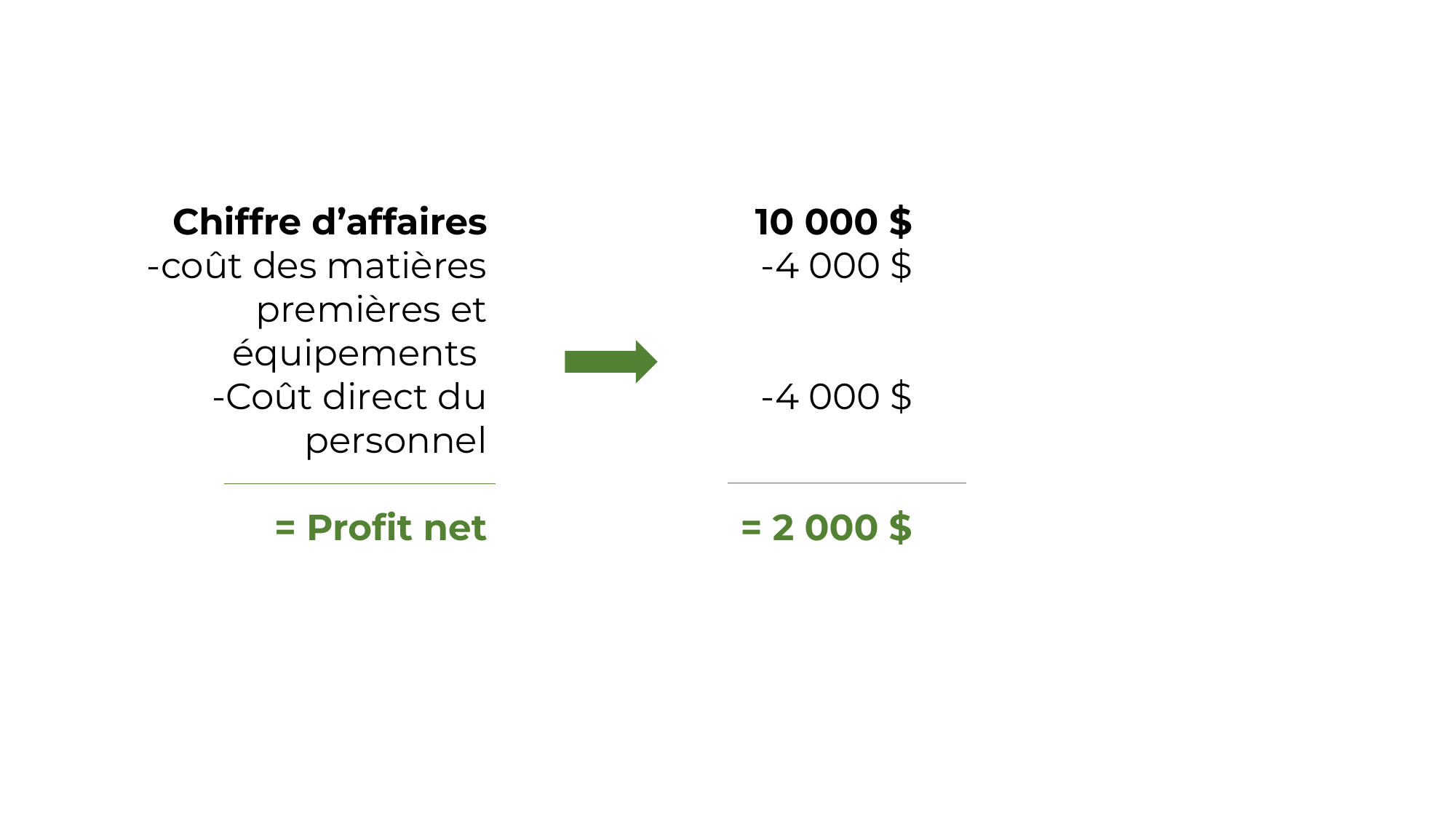

Chiffre d’affaires
-coût des matières premières et équipements
-Coût direct du personnel

= Profit net
10 000 $
-4 000 $

-4 000 $

= 2 000 $